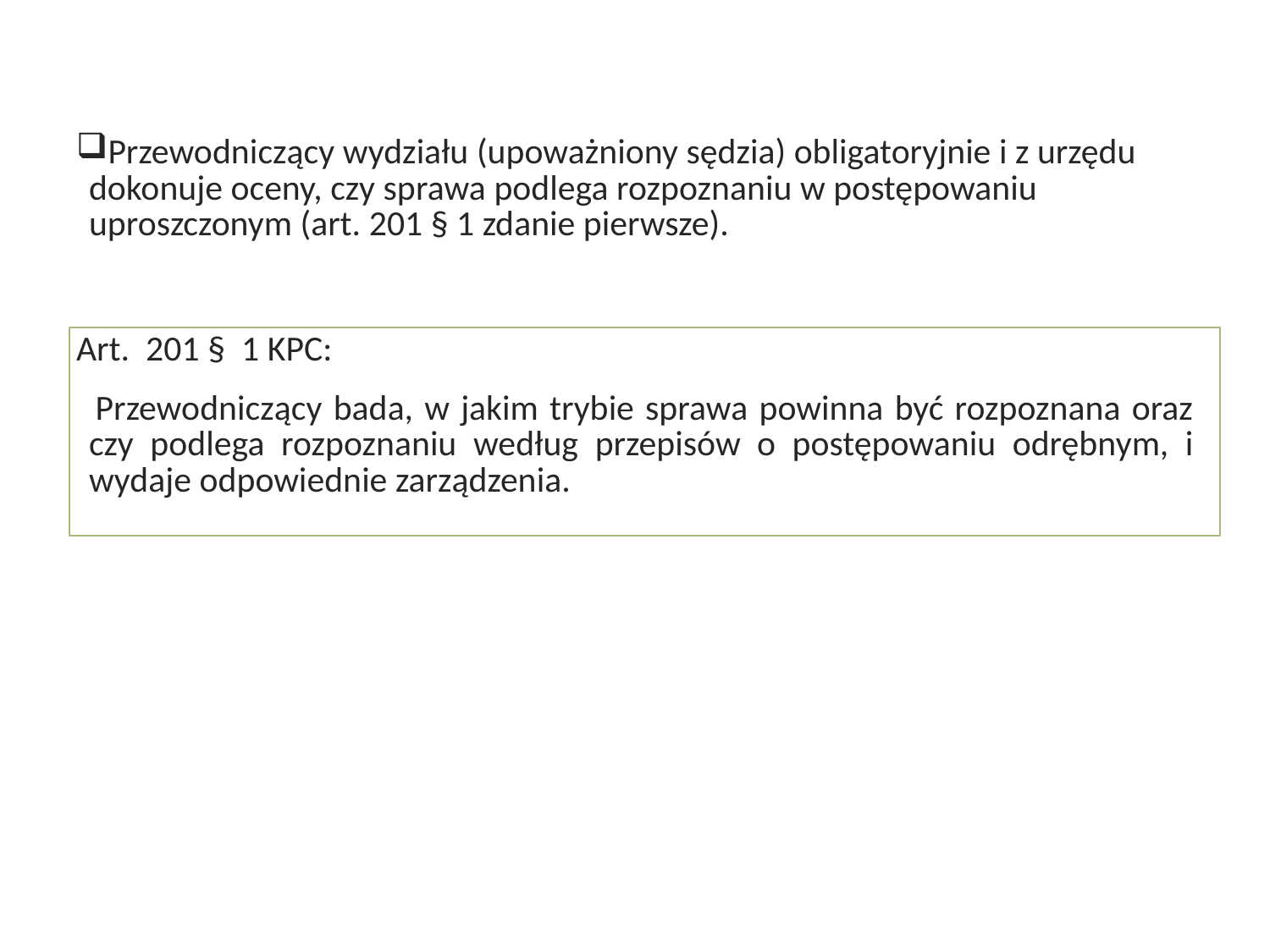

Przewodniczący wydziału (upoważniony sędzia) obligatoryjnie i z urzędu dokonuje oceny, czy sprawa podlega rozpoznaniu w postępowaniu uproszczonym (art. 201 § 1 zdanie pierwsze).

Art.  201 §  1 KPC:
  Przewodniczący bada, w jakim trybie sprawa powinna być rozpoznana oraz czy podlega rozpoznaniu według przepisów o postępowaniu odrębnym, i wydaje odpowiednie zarządzenia.